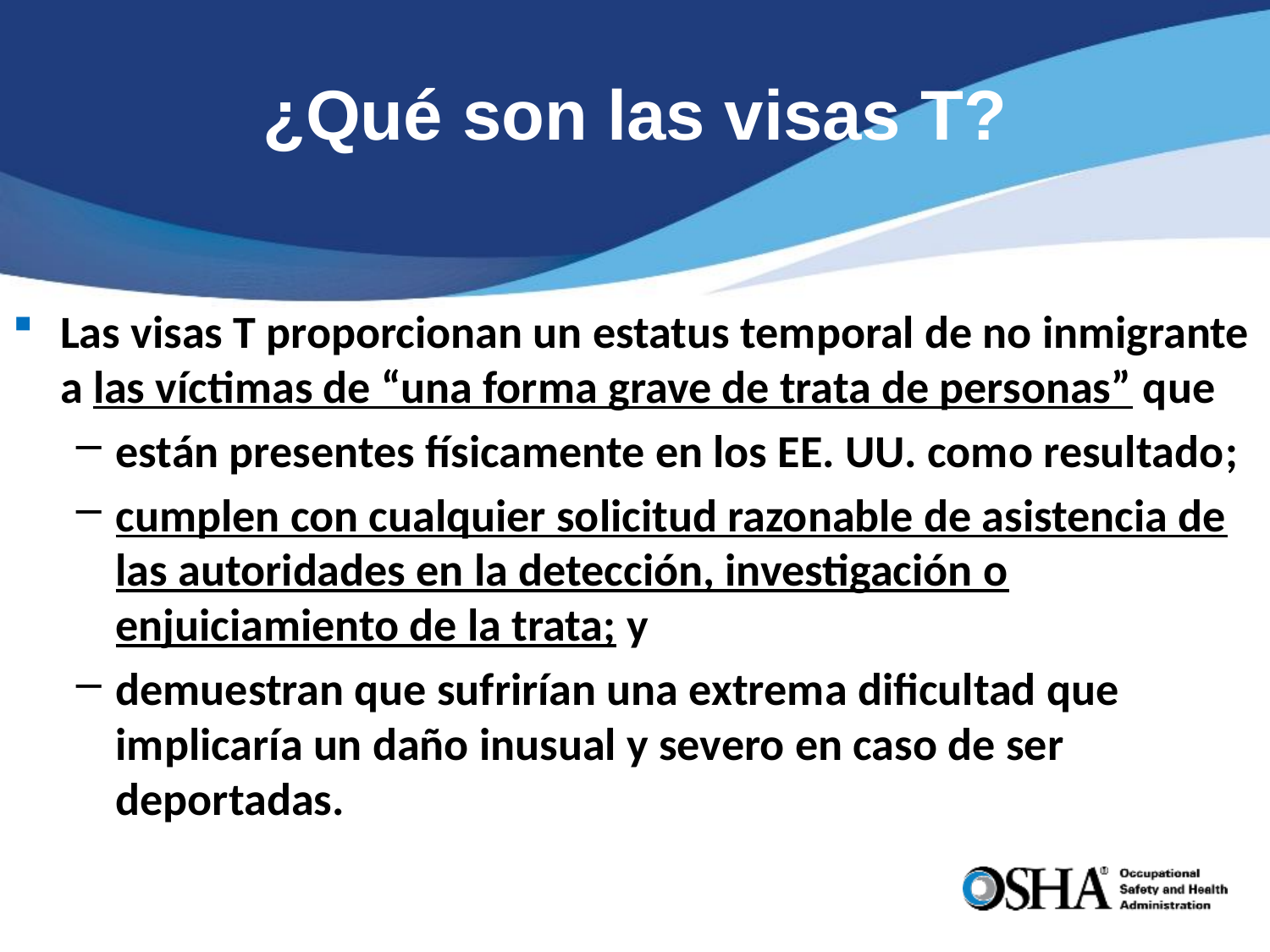

# ¿Qué son las visas T?
Las visas T proporcionan un estatus temporal de no inmigrante a las víctimas de “una forma grave de trata de personas” que
están presentes físicamente en los EE. UU. como resultado;
cumplen con cualquier solicitud razonable de asistencia de las autoridades en la detección, investigación o enjuiciamiento de la trata; y
demuestran que sufrirían una extrema dificultad que implicaría un daño inusual y severo en caso de ser deportadas.